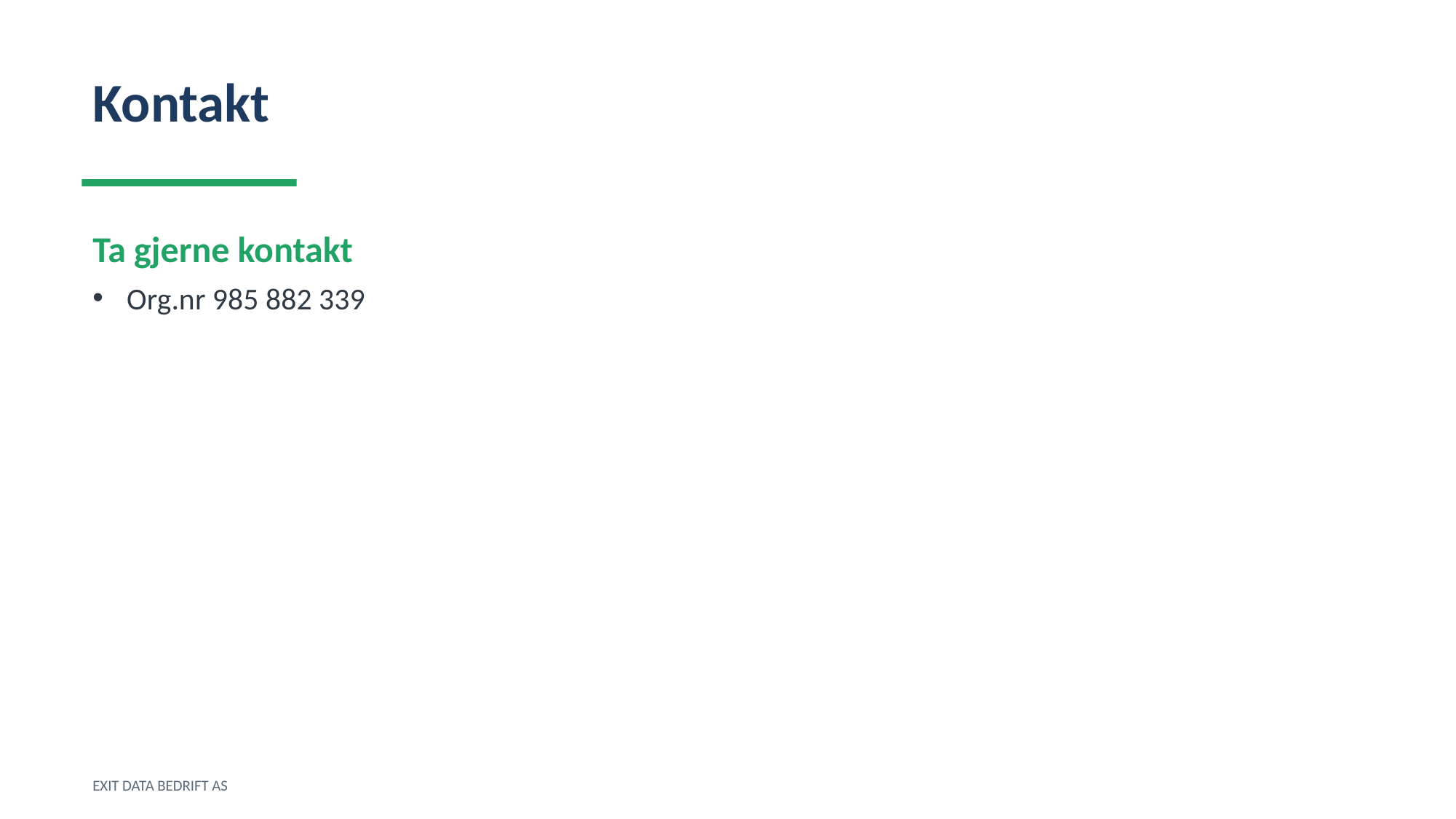

Kontakt

Ta gjerne kontakt
Org.nr 985 882 339
EXIT DATA BEDRIFT AS